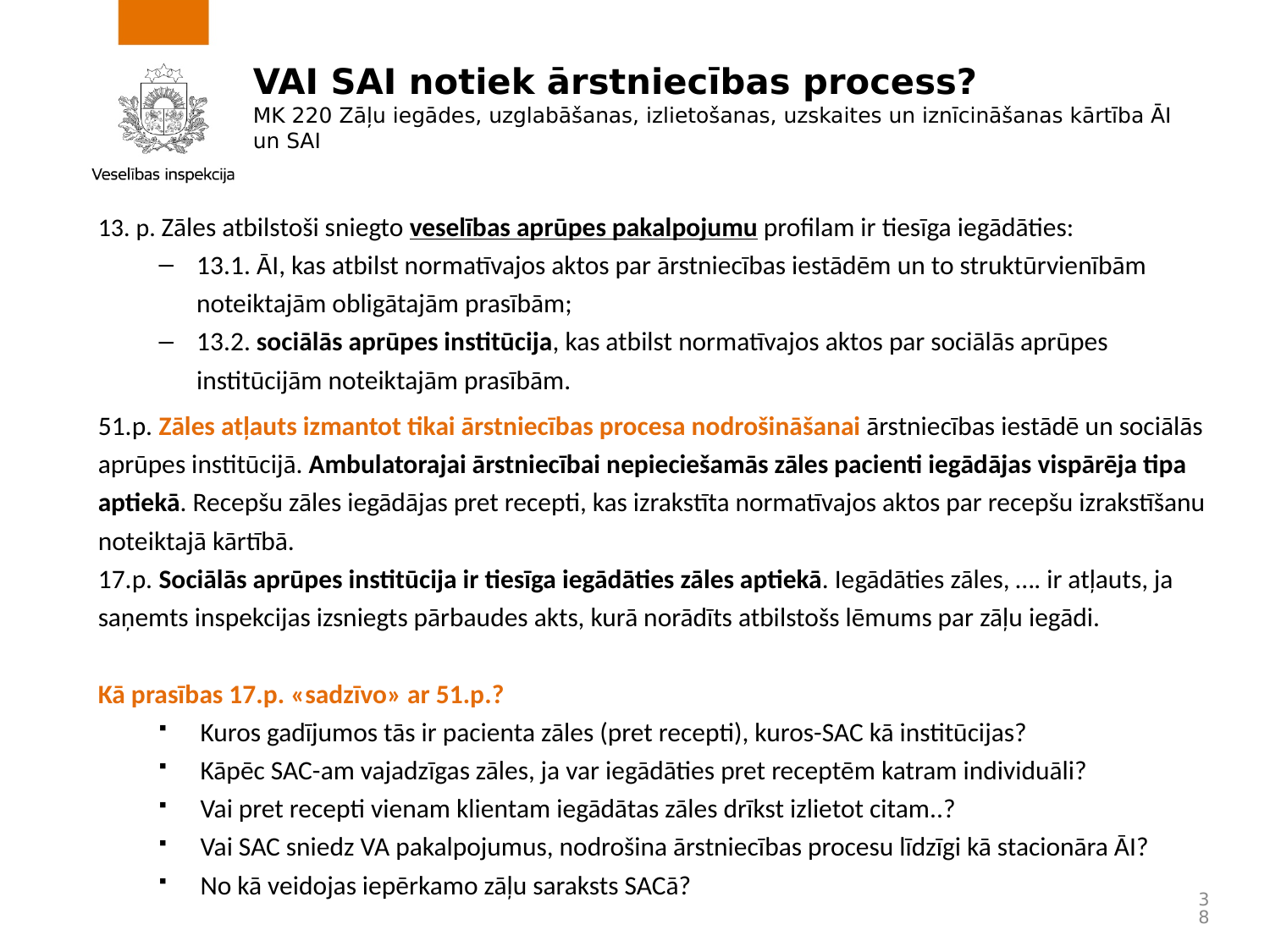

# VAI SAI notiek ārstniecības process? MK 220 Zāļu iegādes, uzglabāšanas, izlietošanas, uzskaites un iznīcināšanas kārtība ĀI un SAI
13. p. Zāles atbilstoši sniegto veselības aprūpes pakalpojumu profilam ir tiesīga iegādāties:
13.1. ĀI, kas atbilst normatīvajos aktos par ārstniecības iestādēm un to struktūrvienībām noteiktajām obligātajām prasībām;
13.2. sociālās aprūpes institūcija, kas atbilst normatīvajos aktos par sociālās aprūpes institūcijām noteiktajām prasībām.
51.p. Zāles atļauts izmantot tikai ārstniecības procesa nodrošināšanai ārstniecības iestādē un sociālās aprūpes institūcijā. Ambulatorajai ārstniecībai nepieciešamās zāles pacienti iegādājas vispārēja tipa aptiekā. Recepšu zāles iegādājas pret recepti, kas izrakstīta normatīvajos aktos par recepšu izrakstīšanu noteiktajā kārtībā.
17.p. Sociālās aprūpes institūcija ir tiesīga iegādāties zāles aptiekā. Iegādāties zāles, …. ir atļauts, ja saņemts inspekcijas izsniegts pārbaudes akts, kurā norādīts atbilstošs lēmums par zāļu iegādi.

Kā prasības 17.p. «sadzīvo» ar 51.p.?
Kuros gadījumos tās ir pacienta zāles (pret recepti), kuros-SAC kā institūcijas?
Kāpēc SAC-am vajadzīgas zāles, ja var iegādāties pret receptēm katram individuāli?
Vai pret recepti vienam klientam iegādātas zāles drīkst izlietot citam..?
Vai SAC sniedz VA pakalpojumus, nodrošina ārstniecības procesu līdzīgi kā stacionāra ĀI?
No kā veidojas iepērkamo zāļu saraksts SACā?
38